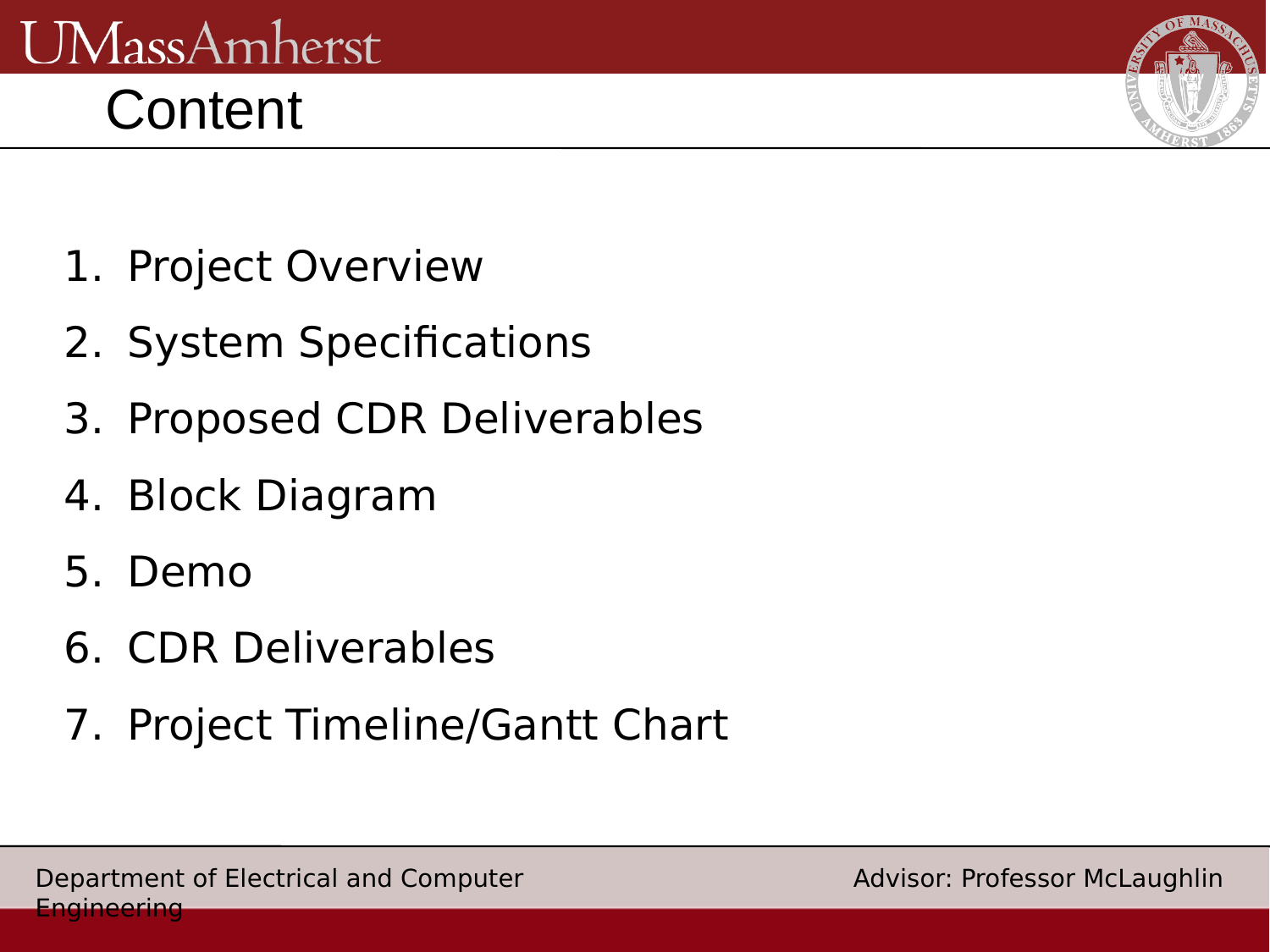

# Content

Project Overview
System Specifications
Proposed CDR Deliverables
Block Diagram
Demo
CDR Deliverables
Project Timeline/Gantt Chart